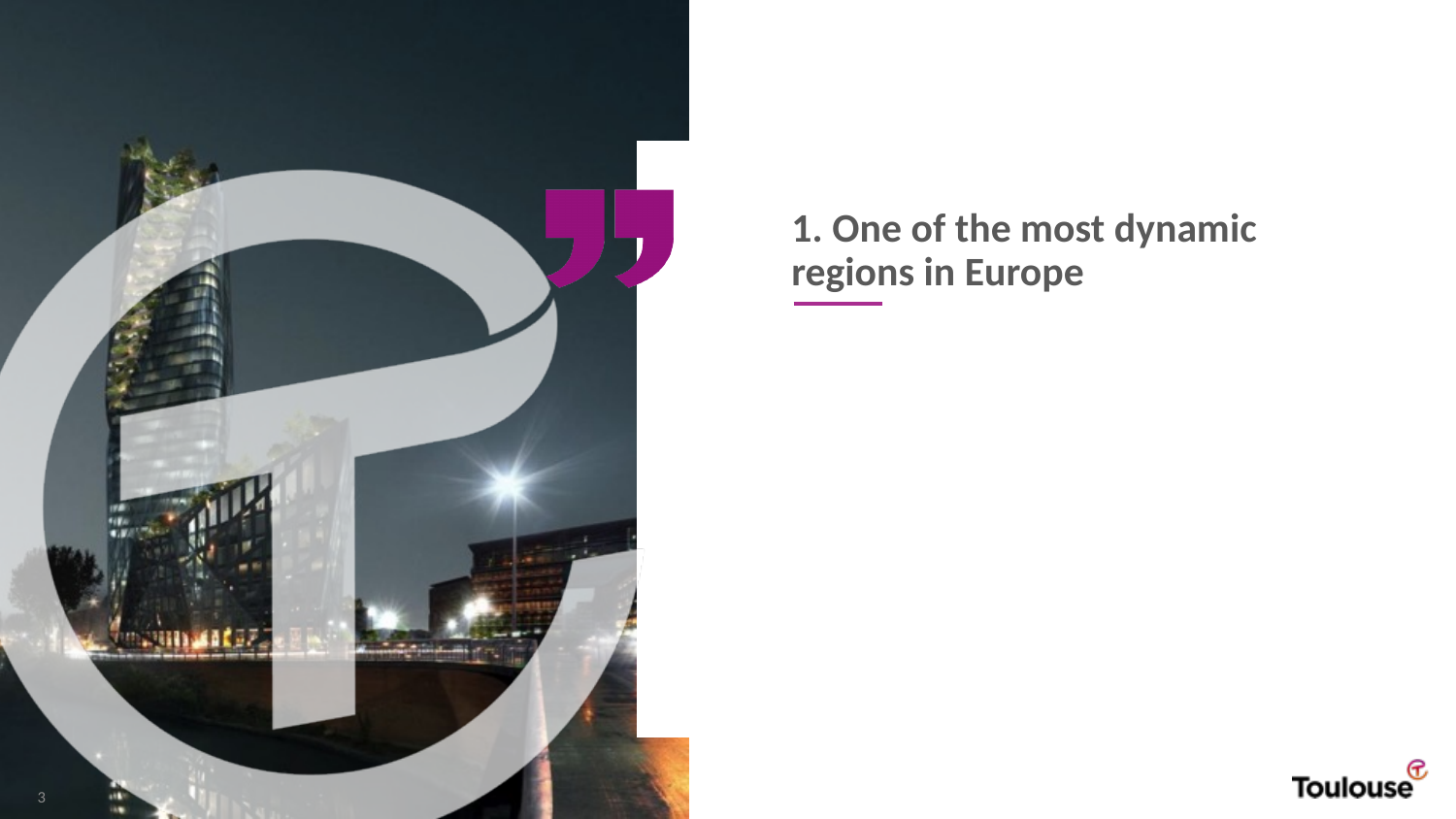

1. One of the most dynamic regions in Europe